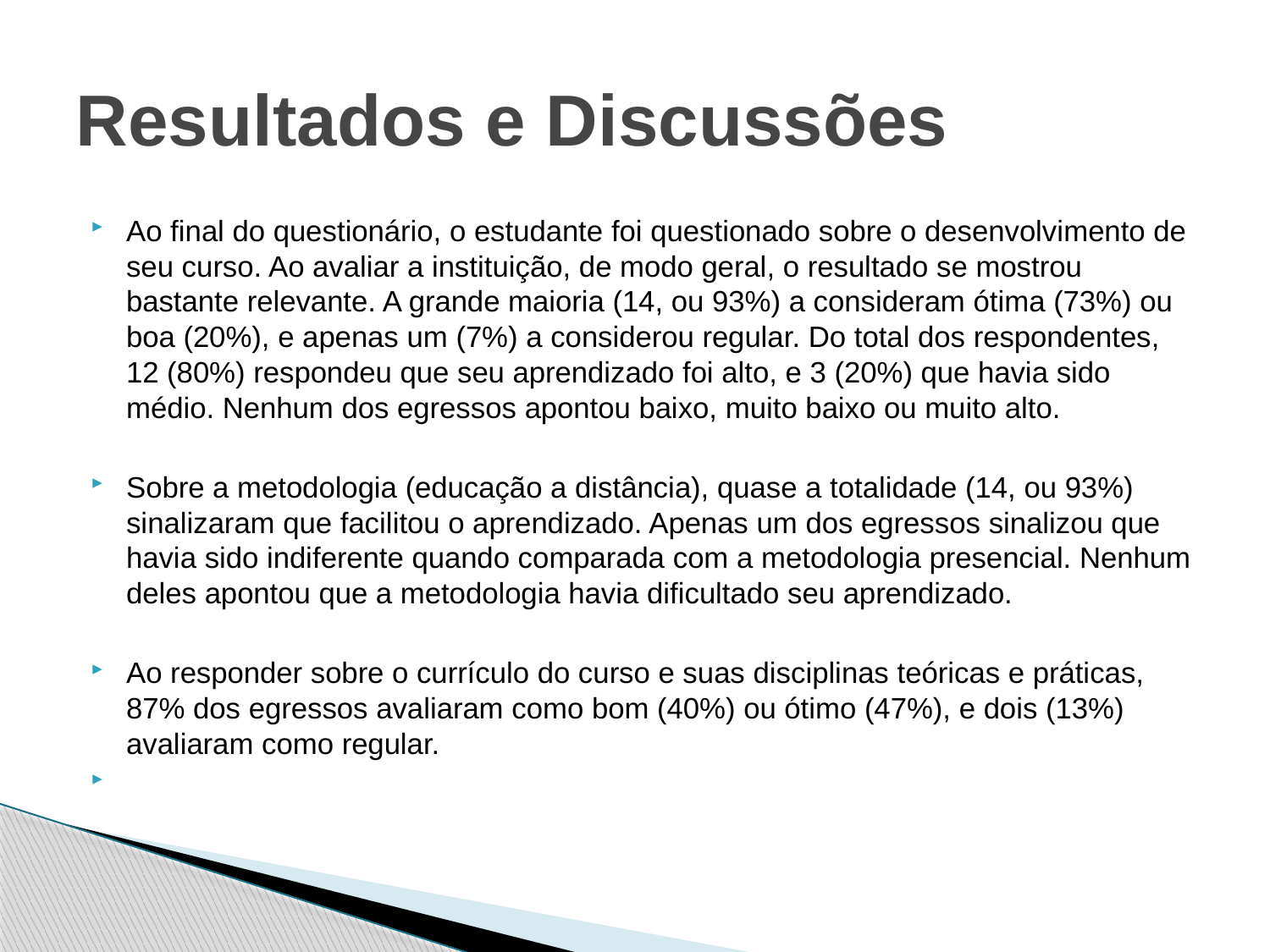

# Resultados e Discussões
Ao final do questionário, o estudante foi questionado sobre o desenvolvimento de seu curso. Ao avaliar a instituição, de modo geral, o resultado se mostrou bastante relevante. A grande maioria (14, ou 93%) a consideram ótima (73%) ou boa (20%), e apenas um (7%) a considerou regular. Do total dos respondentes, 12 (80%) respondeu que seu aprendizado foi alto, e 3 (20%) que havia sido médio. Nenhum dos egressos apontou baixo, muito baixo ou muito alto.

Sobre a metodologia (educação a distância), quase a totalidade (14, ou 93%) sinalizaram que facilitou o aprendizado. Apenas um dos egressos sinalizou que havia sido indiferente quando comparada com a metodologia presencial. Nenhum deles apontou que a metodologia havia dificultado seu aprendizado.

Ao responder sobre o currículo do curso e suas disciplinas teóricas e práticas, 87% dos egressos avaliaram como bom (40%) ou ótimo (47%), e dois (13%) avaliaram como regular.